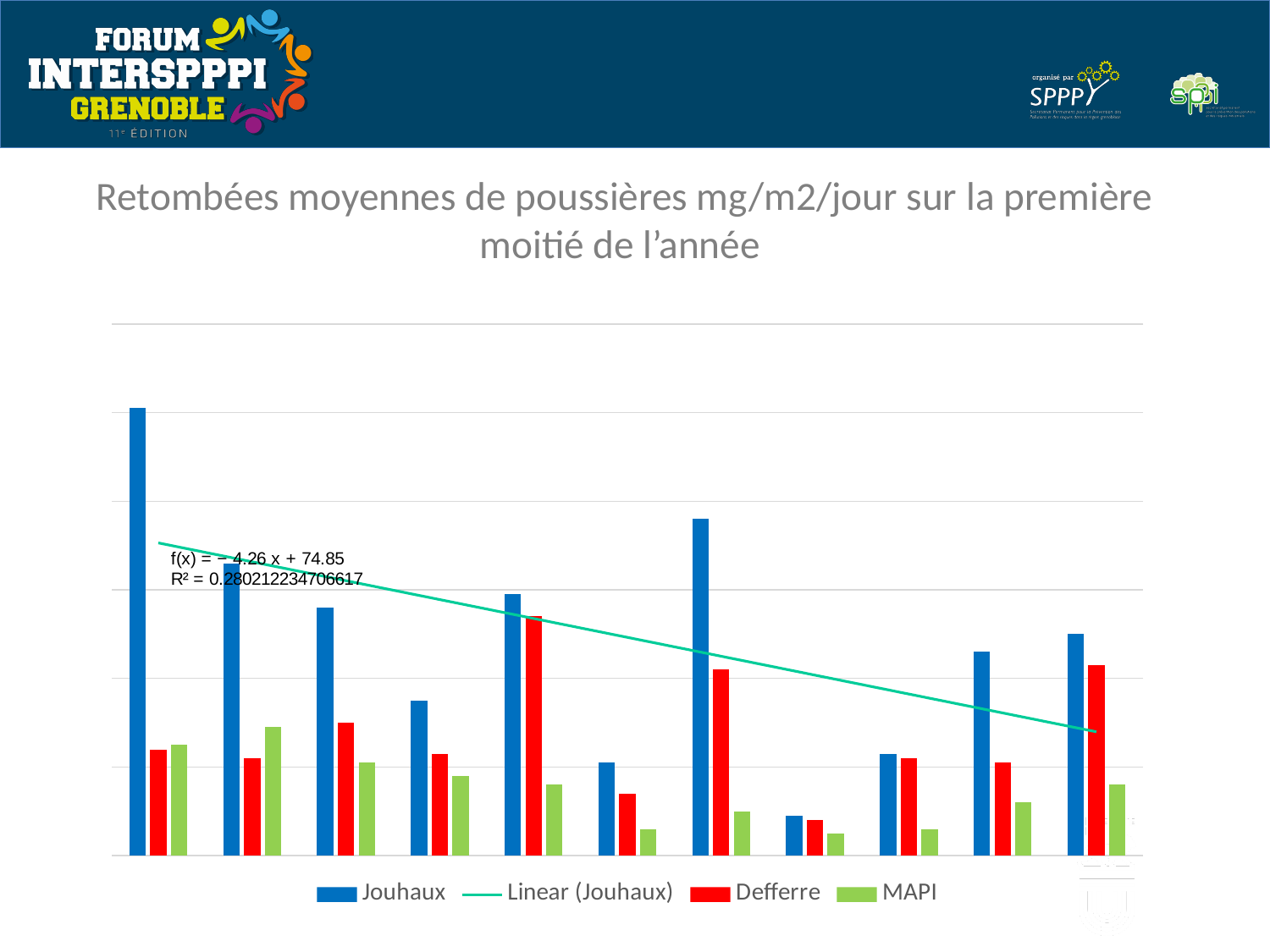

Retombées moyennes de poussières mg/m2/jour sur la première moitié de l’année

### Chart

| Category | Jouhaux | Defferre | MAPI |
|---|---|---|---|
| 2009 | 101.0 | 24.0 | 25.0 |
| 2010 | 66.0 | 22.0 | 29.0 |
| 2011 | 56.0 | 30.0 | 21.0 |
| 2012 | 35.0 | 23.0 | 18.0 |
| 2013 | 59.0 | 54.0 | 16.0 |
| 2014 | 21.0 | 14.0 | 6.0 |
| 2015 | 76.0 | 42.0 | 10.0 |
| 2016 | 9.0 | 8.0 | 5.0 |
| 2017 | 23.0 | 22.0 | 6.0 |
| 2018 | 46.0 | 21.0 | 12.0 |
| 2019 | 50.0 | 43.0 | 16.0 |